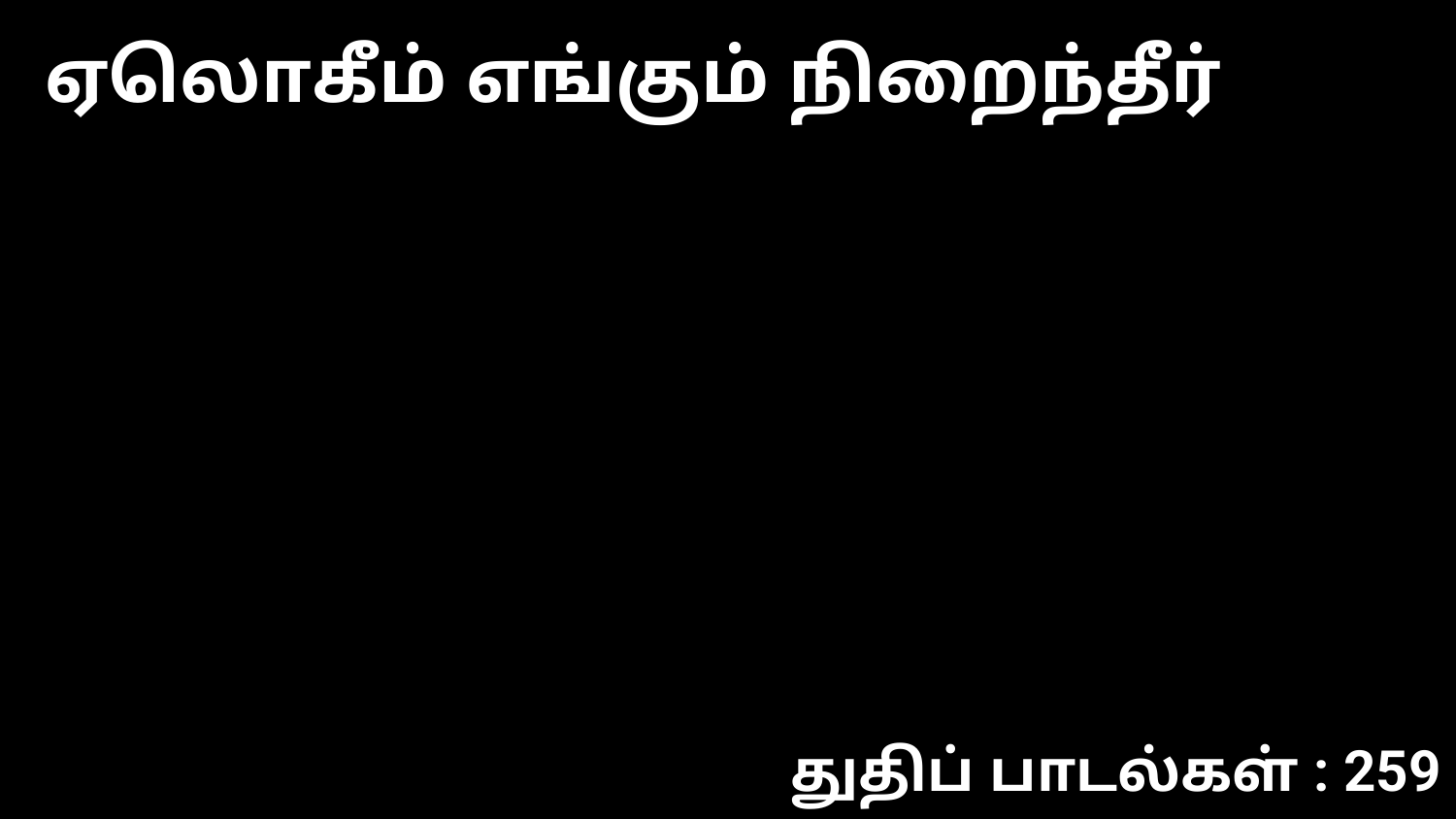

ஏலொகீம் எங்கும் நிறைந்தீர்
துதிப் பாடல்கள் : 259